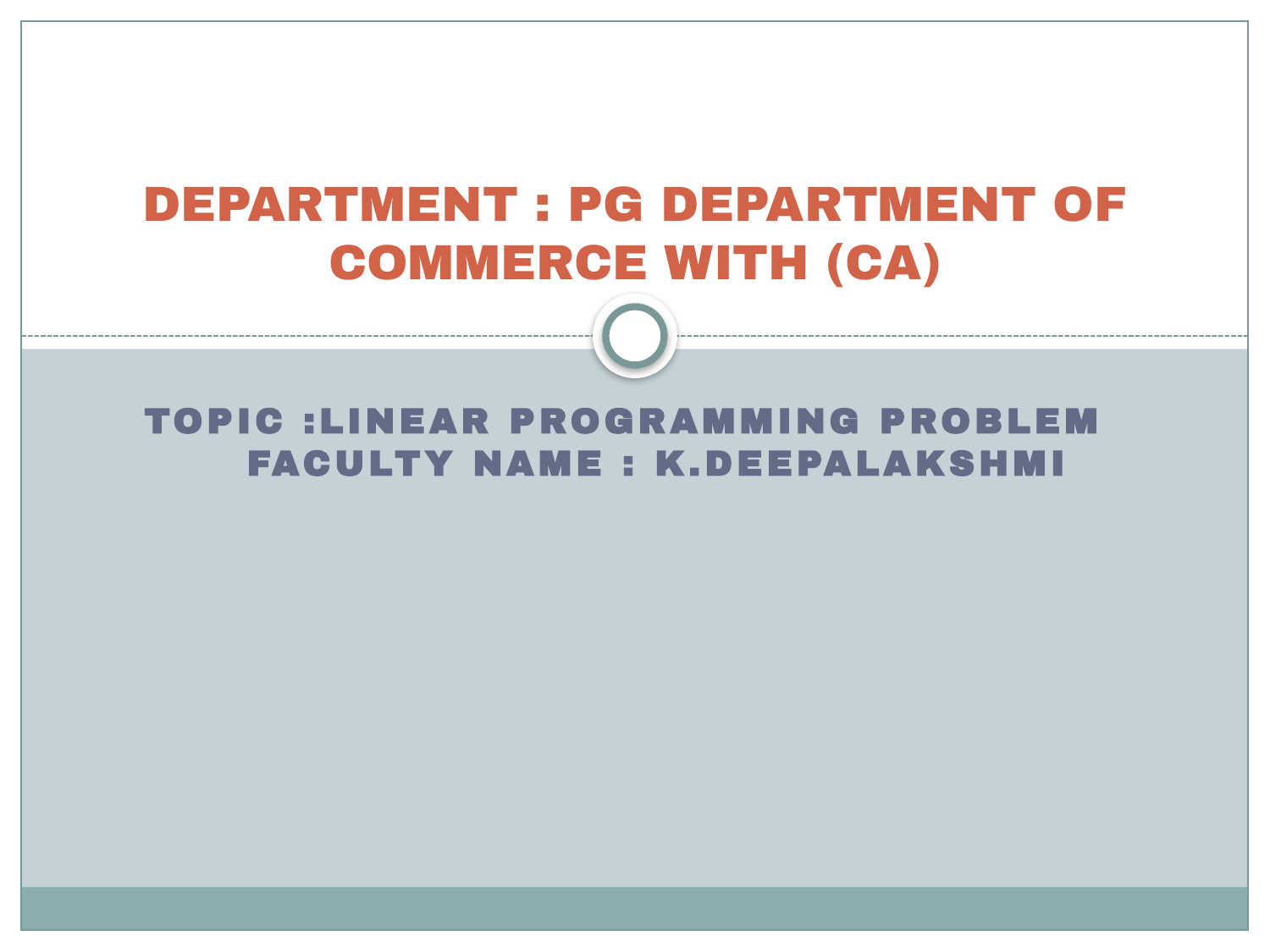

# DEPARTMENT : PG DEPARTMENT OF COMMERCE WITH (CA)
TOPIC :LINEAR PROGRAMMING PROBLEM
FACULTY NAME : K.DEEPALAKSHMI